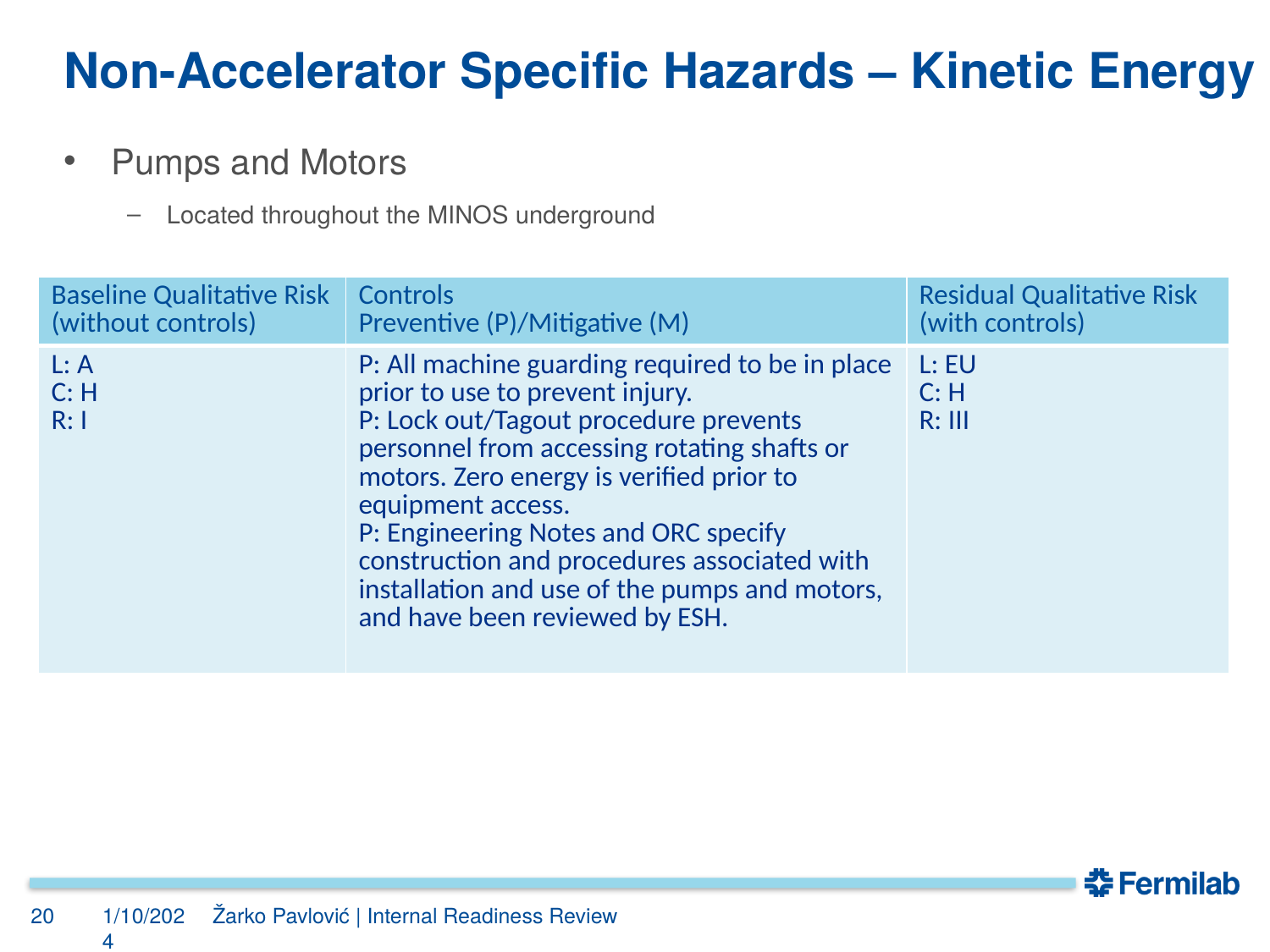

# Non-Accelerator Specific Hazards – Kinetic Energy
Pumps and Motors
Located throughout the MINOS underground

| Baseline Qualitative Risk (without controls) | Controls Preventive (P)/Mitigative (M) | Residual Qualitative Risk (with controls) |
| --- | --- | --- |
| L: A C: H R: I | P: All machine guarding required to be in place prior to use to prevent injury. P: Lock out/Tagout procedure prevents personnel from accessing rotating shafts or motors. Zero energy is verified prior to equipment access. P: Engineering Notes and ORC specify construction and procedures associated with installation and use of the pumps and motors, and have been reviewed by ESH. | L: EU C: H R: III |
20
1/10/2024
Žarko Pavlović | Internal Readiness Review